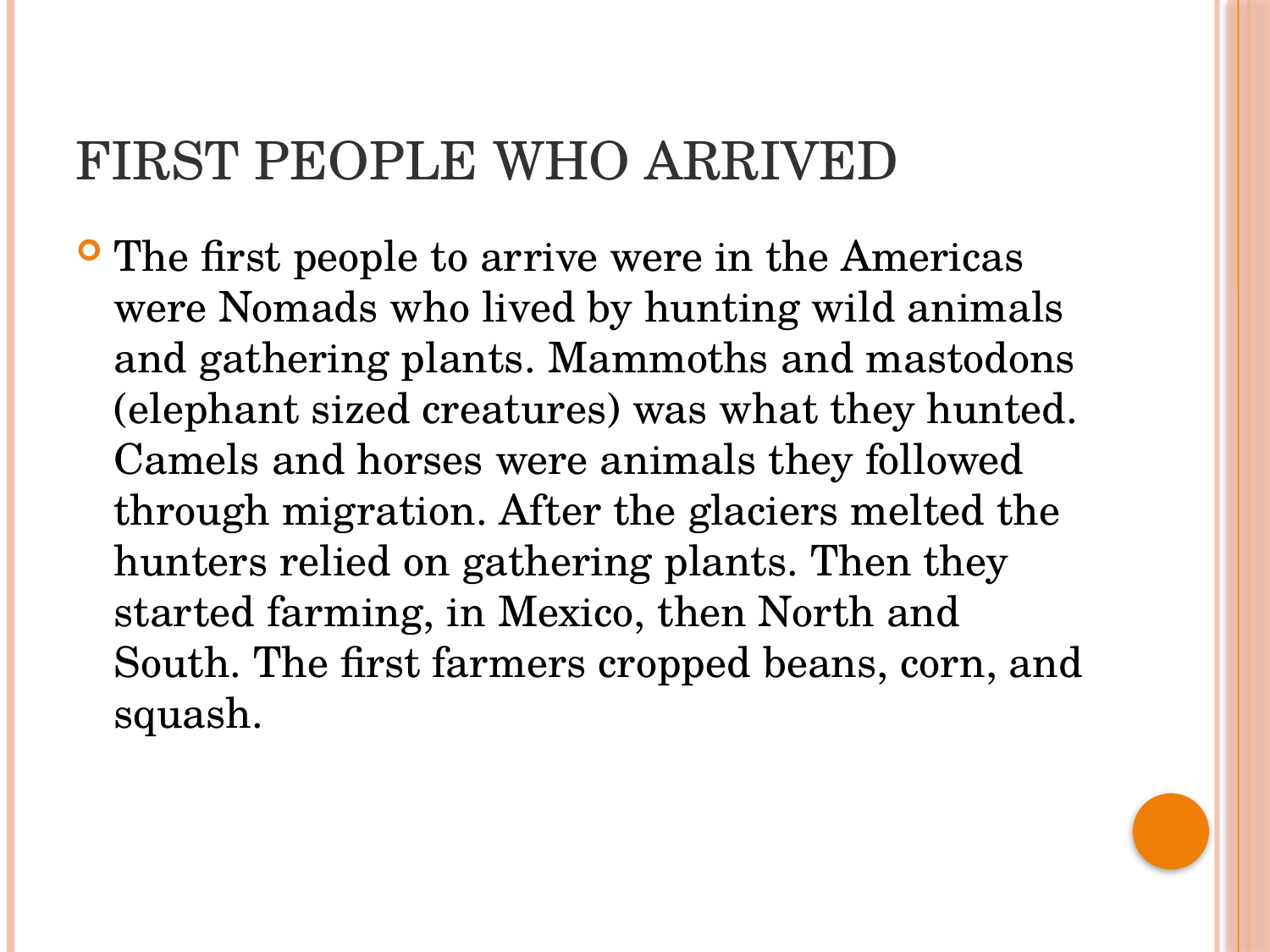

# First people who arrived
The first people to arrive were in the Americas were Nomads who lived by hunting wild animals and gathering plants. Mammoths and mastodons (elephant sized creatures) was what they hunted. Camels and horses were animals they followed through migration. After the glaciers melted the hunters relied on gathering plants. Then they started farming, in Mexico, then North and South. The first farmers cropped beans, corn, and squash.